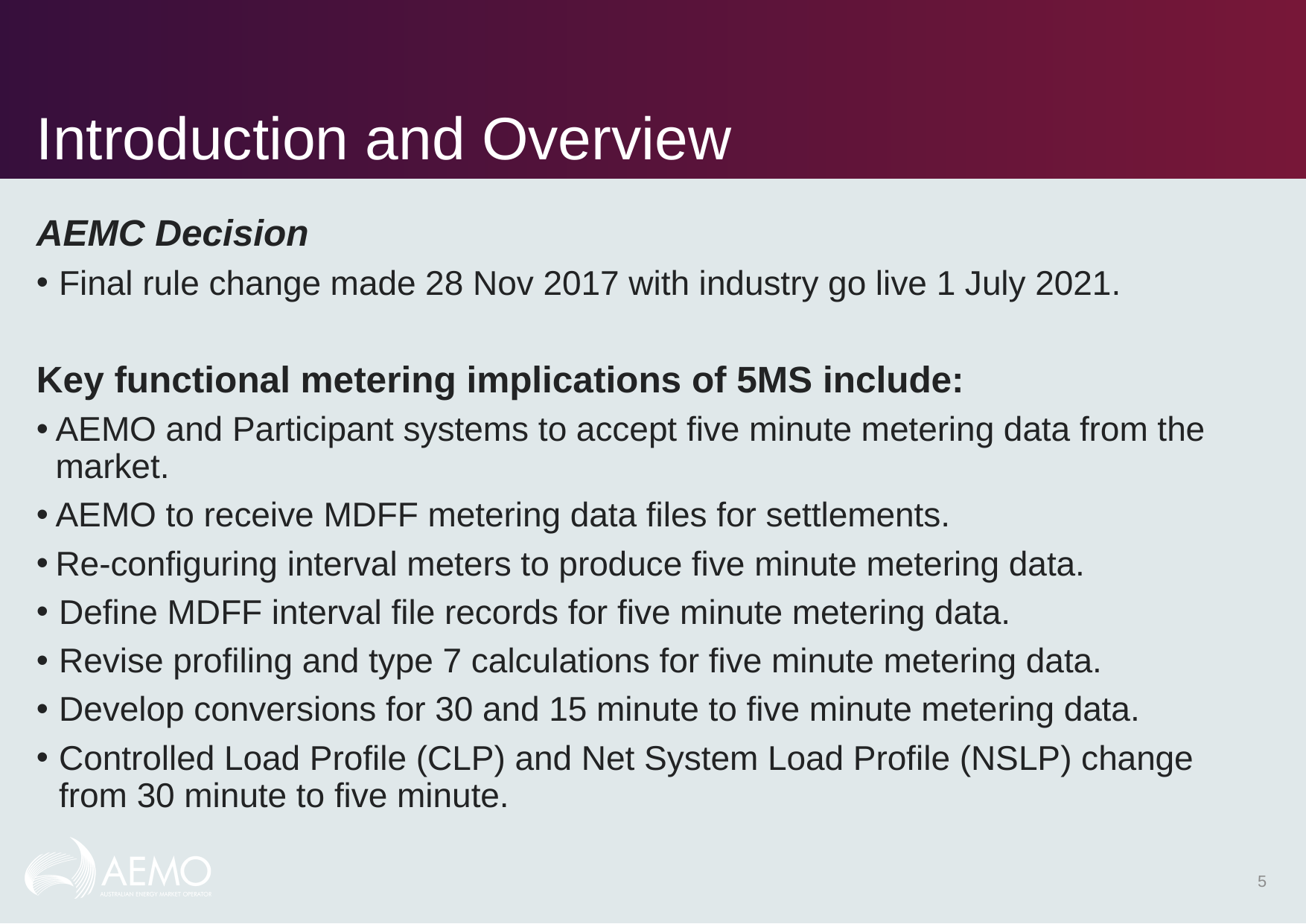

# Introduction and Overview
AEMC Decision
Final rule change made 28 Nov 2017 with industry go live 1 July 2021.

Key functional metering implications of 5MS include:
AEMO and Participant systems to accept five minute metering data from the market.
AEMO to receive MDFF metering data files for settlements.
Re-configuring interval meters to produce five minute metering data.
Define MDFF interval file records for five minute metering data.
Revise profiling and type 7 calculations for five minute metering data.
Develop conversions for 30 and 15 minute to five minute metering data.
Controlled Load Profile (CLP) and Net System Load Profile (NSLP) change from 30 minute to five minute.

5